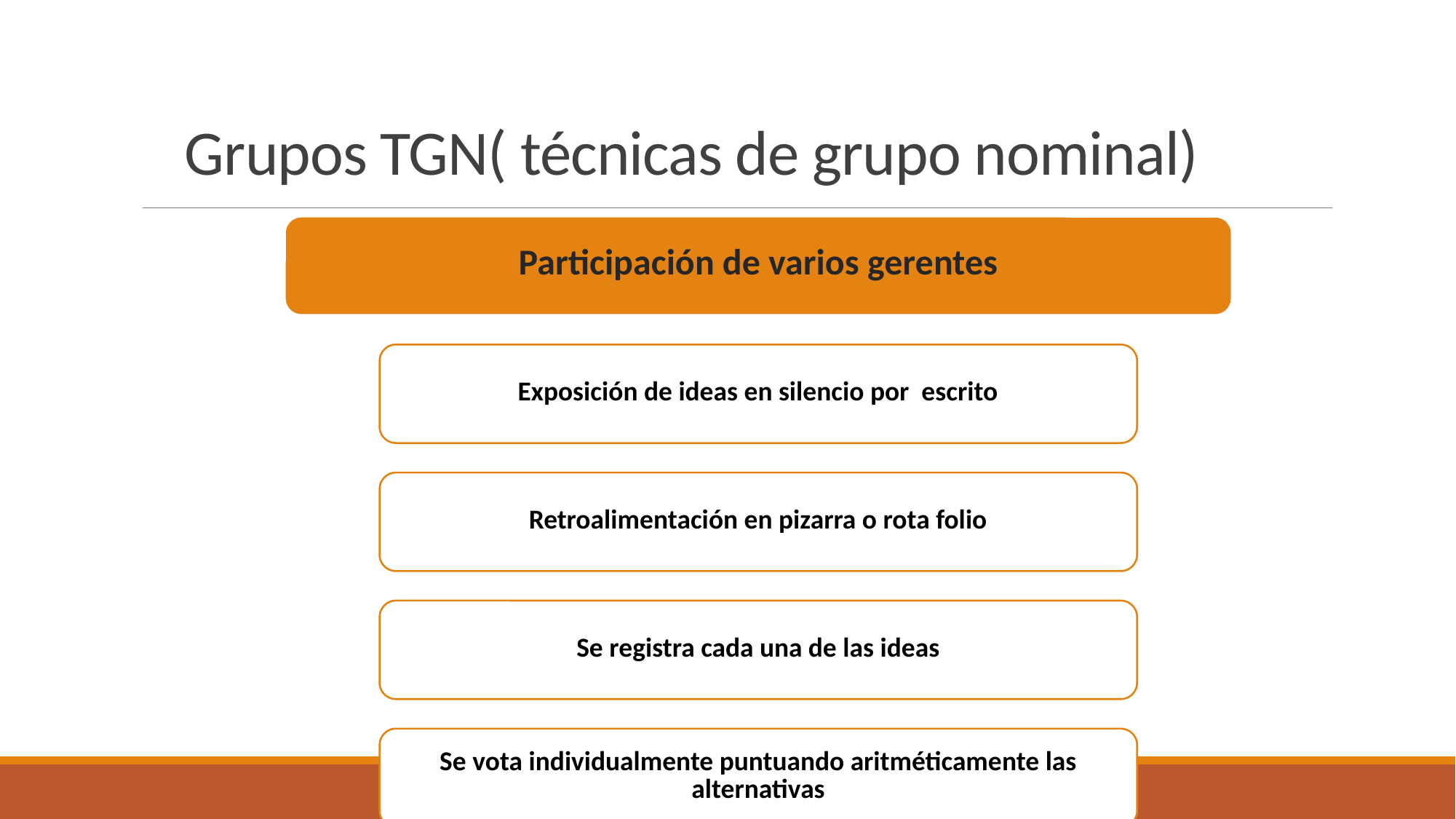

# Grupos TGN( técnicas de grupo nominal)
Participación de varios gerentes
Exposición de ideas en silencio por  escrito
Retroalimentación en pizarra o rota folio
Se registra cada una de las ideas
Se vota individualmente puntuando aritméticamente las alternativas